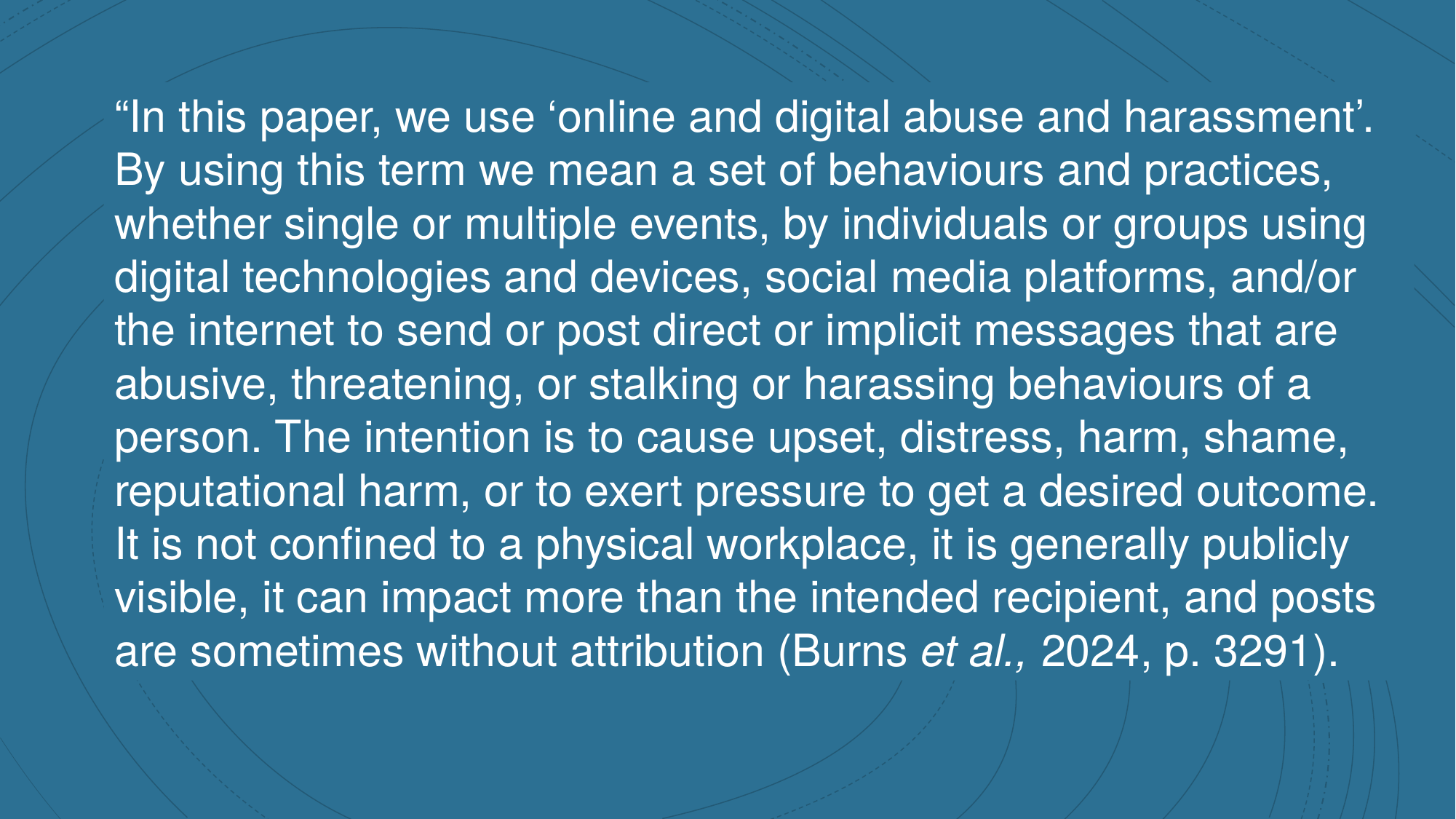

“In this paper, we use ‘online and digital abuse and harassment’. By using this term we mean a set of behaviours and practices, whether single or multiple events, by individuals or groups using digital technologies and devices, social media platforms, and/or the internet to send or post direct or implicit messages that are abusive, threatening, or stalking or harassing behaviours of a person. The intention is to cause upset, distress, harm, shame, reputational harm, or to exert pressure to get a desired outcome. It is not confined to a physical workplace, it is generally publicly visible, it can impact more than the intended recipient, and posts are sometimes without attribution (Burns et al., 2024, p. 3291).